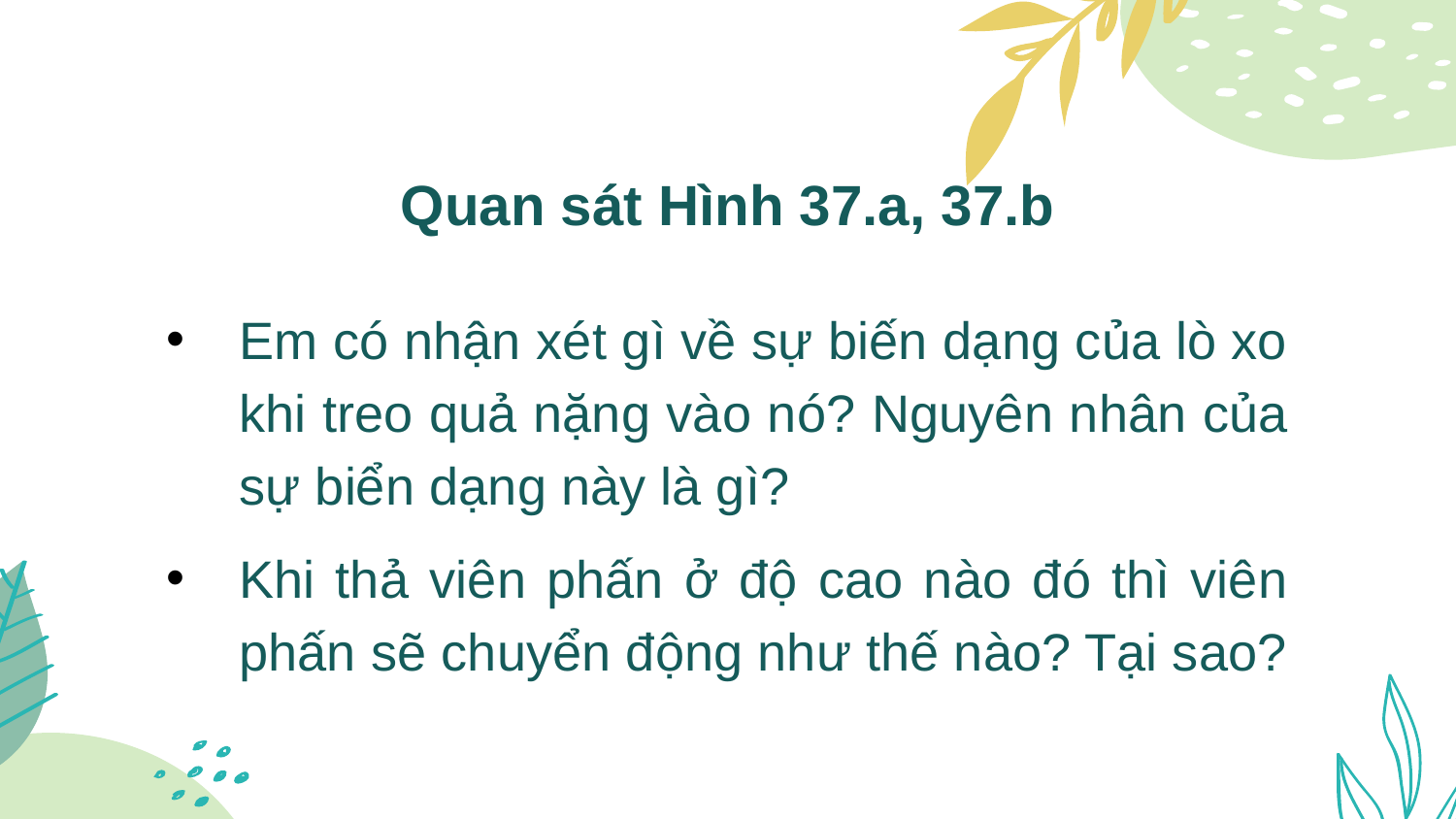

# Quan sát Hình 37.a, 37.b
Em có nhận xét gì về sự biến dạng của lò xo khi treo quả nặng vào nó? Nguyên nhân của sự biển dạng này là gì?
Khi thả viên phấn ở độ cao nào đó thì viên phấn sẽ chuyển động như thế nào? Tại sao?